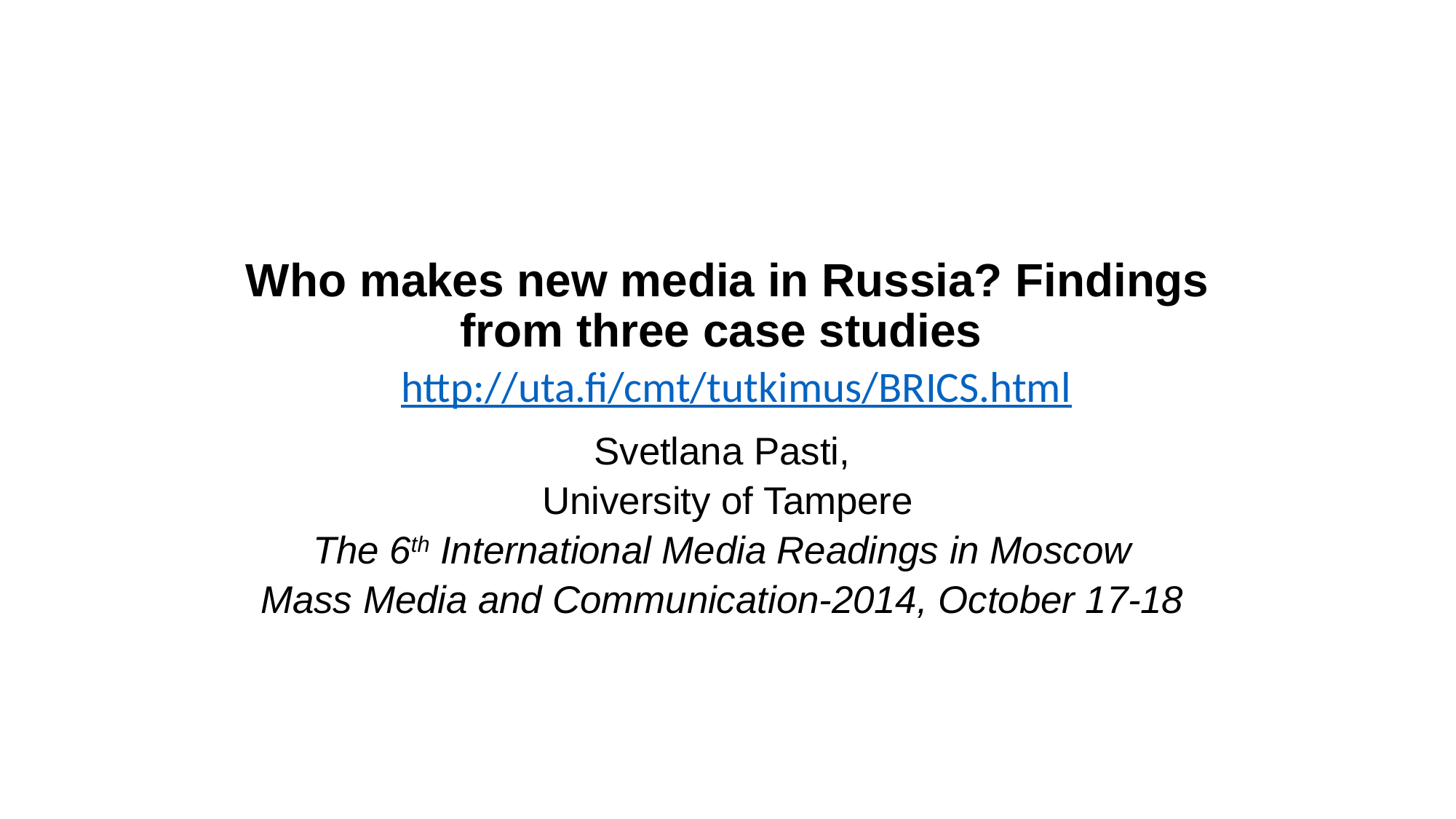

# Who makes new media in Russia? Findings from three case studies http://uta.fi/cmt/tutkimus/BRICS.html
Svetlana Pasti,
University of Tampere
The 6th International Media Readings in Moscow
Mass Media and Communication-2014, October 17-18